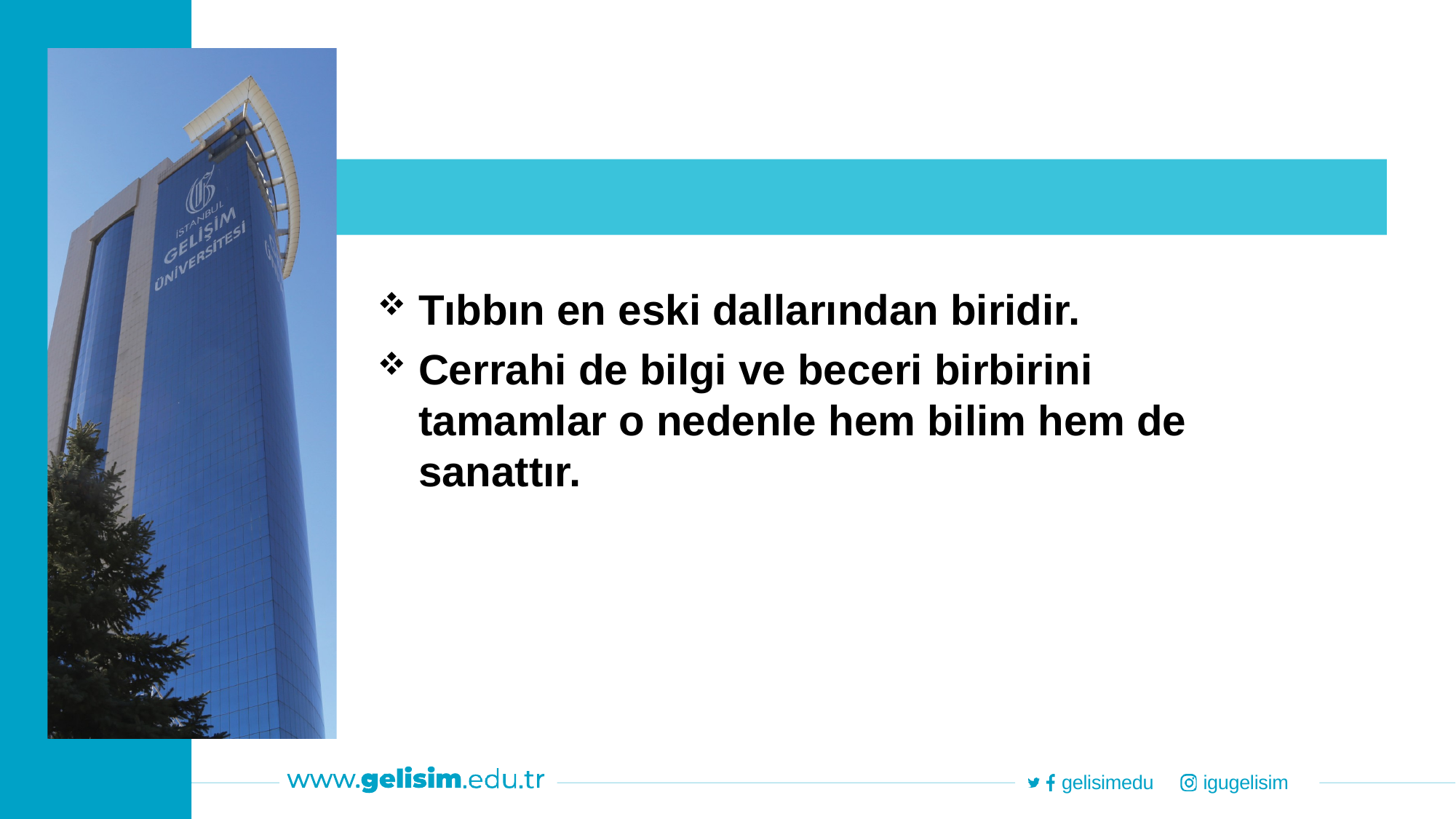

Tıbbın en eski dallarından biridir.
Cerrahi de bilgi ve beceri birbirini tamamlar o nedenle hem bilim hem de sanattır.